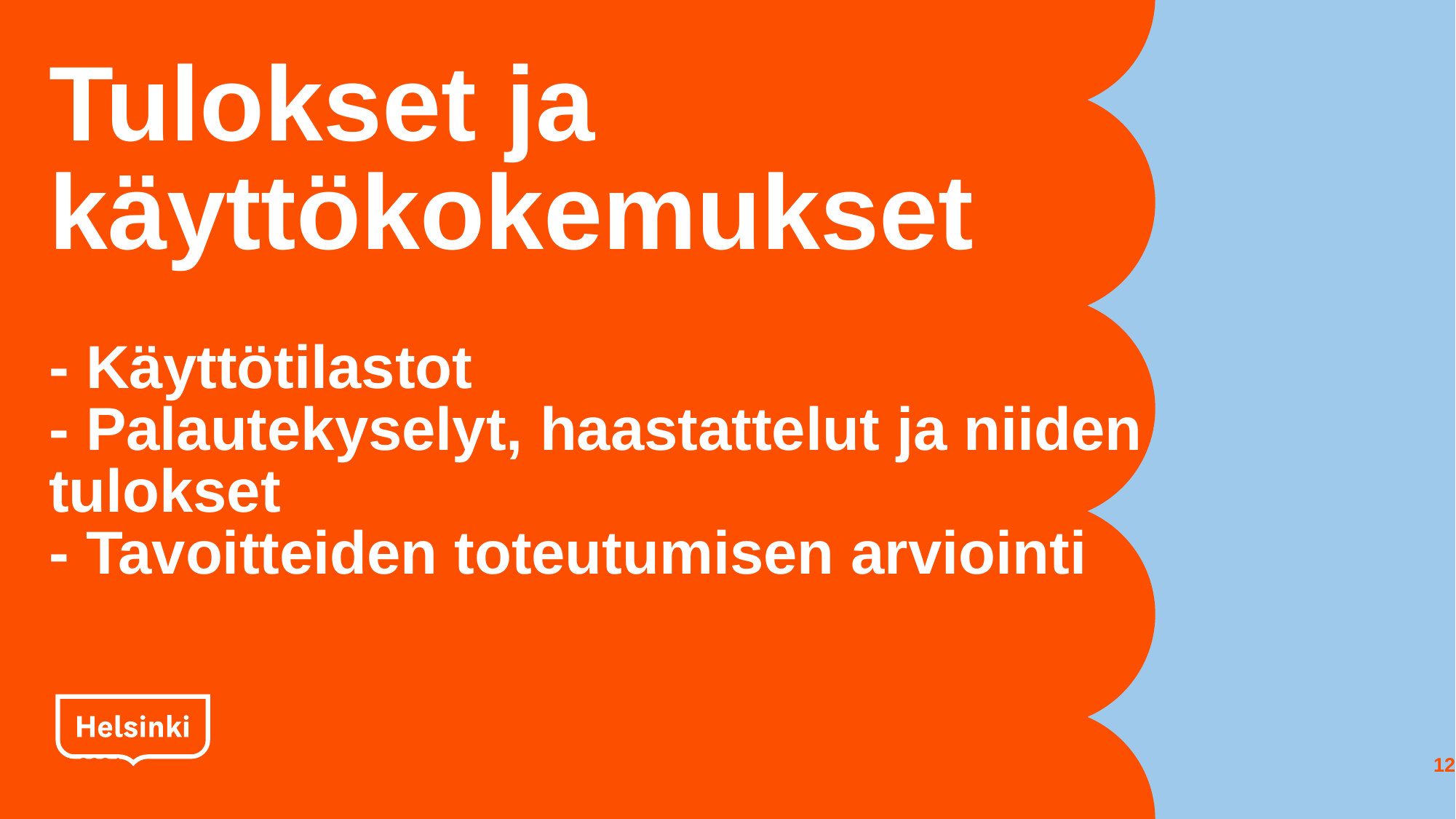

# Tulokset ja käyttökokemukset - Käyttötilastot - Palautekyselyt, haastattelut ja niiden tulokset - Tavoitteiden toteutumisen arviointi
21.3.2024
12